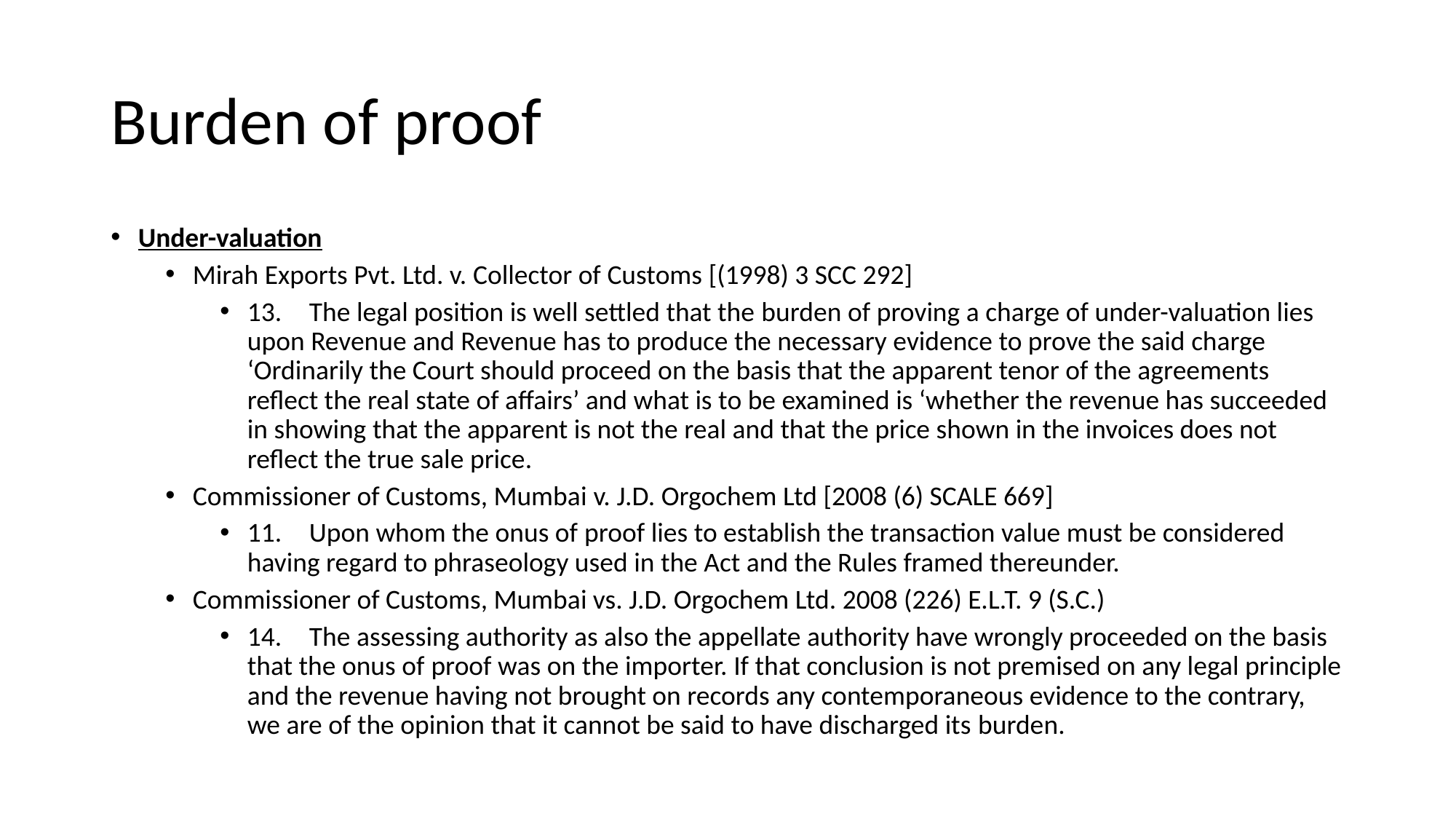

# Burden of proof
Under-valuation
Mirah Exports Pvt. Ltd. v. Collector of Customs [(1998) 3 SCC 292]
13. The legal position is well settled that the burden of proving a charge of under-valuation lies upon Revenue and Revenue has to produce the necessary evidence to prove the said charge ‘Ordinarily the Court should proceed on the basis that the apparent tenor of the agreements reflect the real state of affairs’ and what is to be examined is ‘whether the revenue has succeeded in showing that the apparent is not the real and that the price shown in the invoices does not reflect the true sale price.
Commissioner of Customs, Mumbai v. J.D. Orgochem Ltd [2008 (6) SCALE 669]
11. Upon whom the onus of proof lies to establish the transaction value must be considered having regard to phraseology used in the Act and the Rules framed thereunder.
Commissioner of Customs, Mumbai vs. J.D. Orgochem Ltd. 2008 (226) E.L.T. 9 (S.C.)
14. The assessing authority as also the appellate authority have wrongly proceeded on the basis that the onus of proof was on the importer. If that conclusion is not premised on any legal principle and the revenue having not brought on records any contemporaneous evidence to the contrary, we are of the opinion that it cannot be said to have discharged its burden.